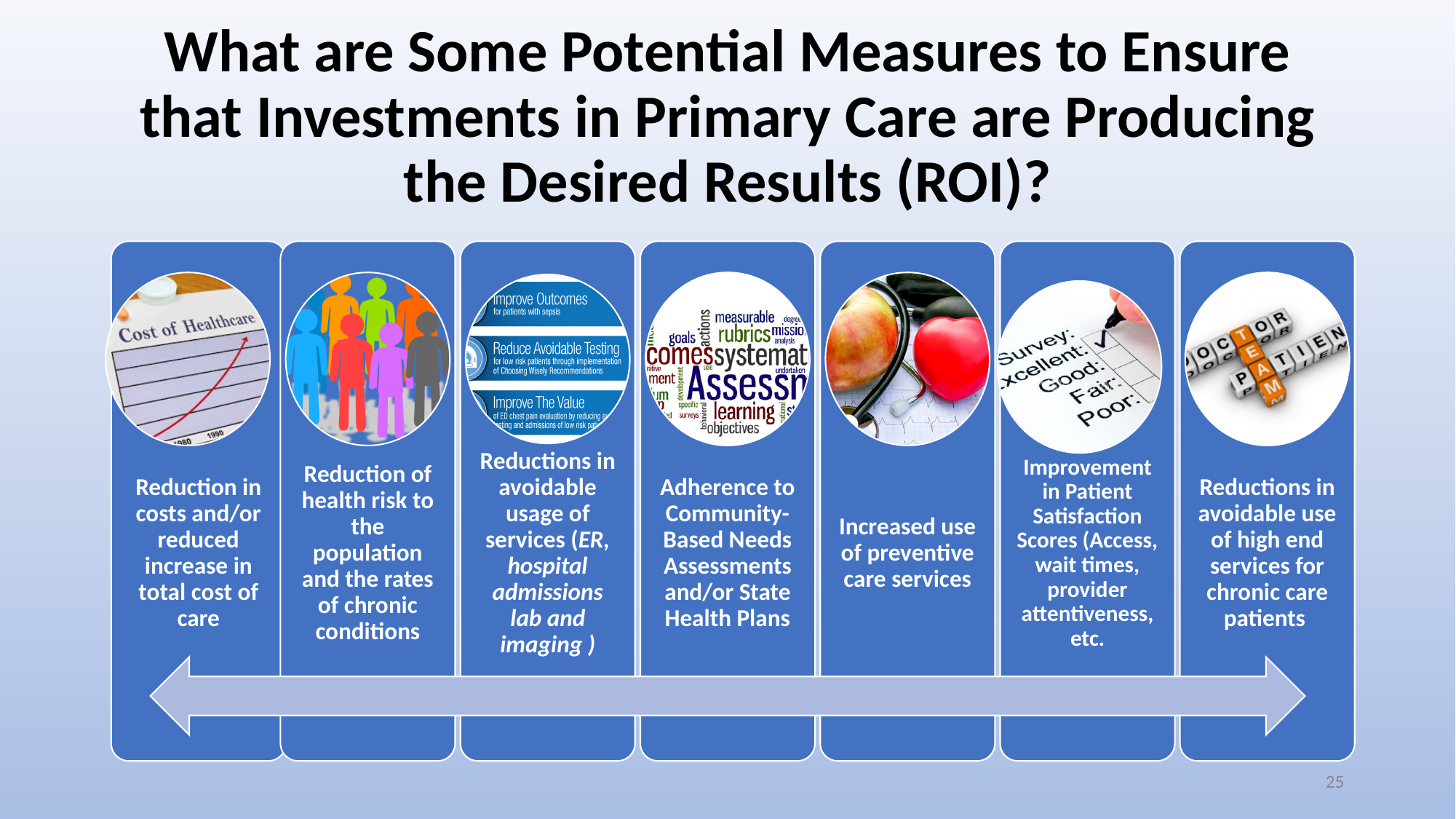

# What are Some Potential Measures to Ensure that Investments in Primary Care are Producing the Desired Results (ROI)?

Reduction in costs and/or reduced increase in total cost of care
Reduction of health risk to the population and the rates of chronic conditions
Reductions in avoidable usage of services (ER, hospital admissions lab and imaging )
Adherence to Community-Based Needs Assessments and/or State Health Plans
Increased use of preventive care services
Improvement in Patient Satisfaction Scores (Access, wait times, provider attentiveness, etc.
Reductions in avoidable use of high end services for chronic care patients

25